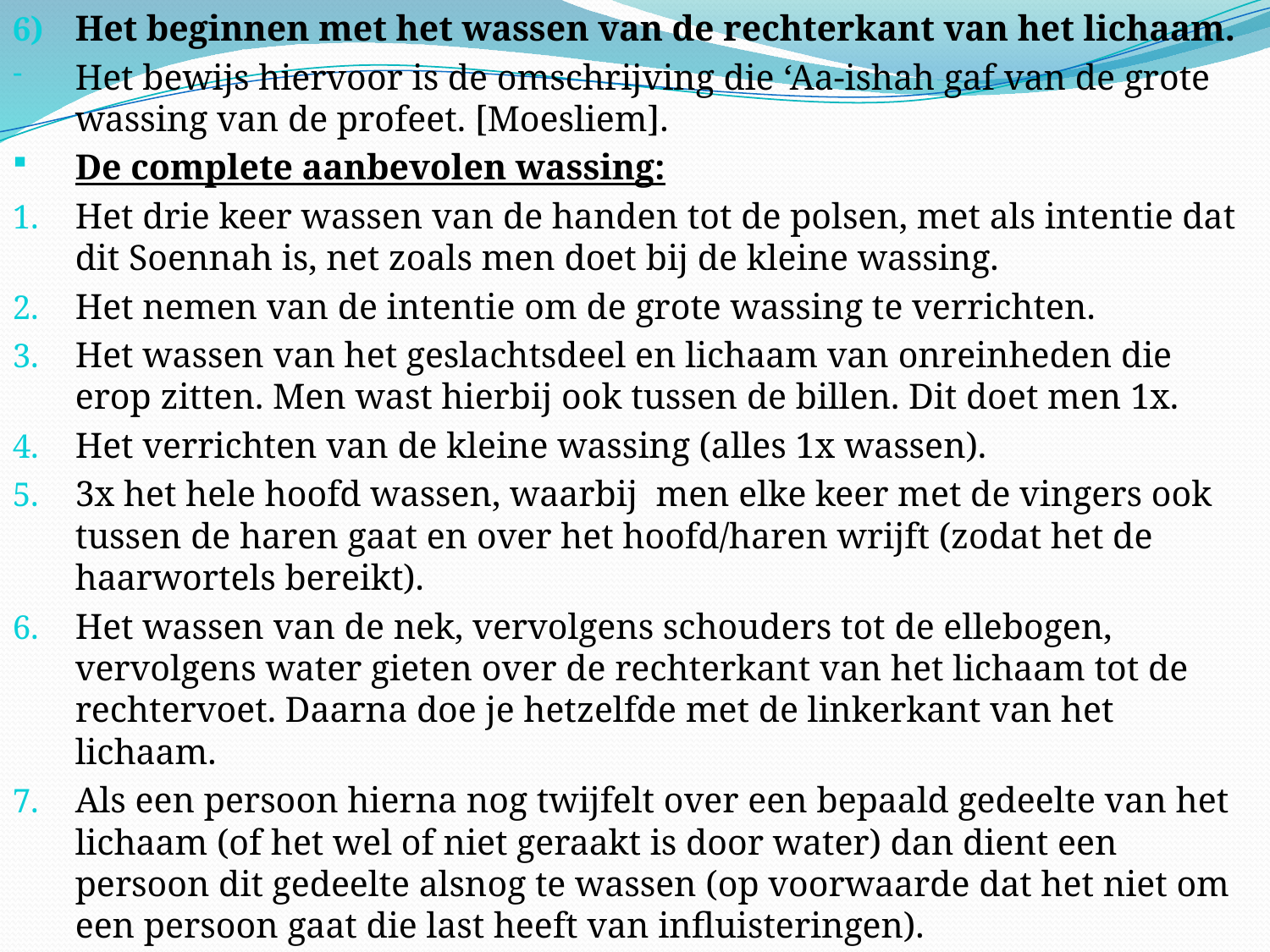

Het beginnen met het wassen van de rechterkant van het lichaam.
Het bewijs hiervoor is de omschrijving die ‘Aa-ishah gaf van de grote wassing van de profeet. [Moesliem].
De complete aanbevolen wassing:
Het drie keer wassen van de handen tot de polsen, met als intentie dat dit Soennah is, net zoals men doet bij de kleine wassing.
Het nemen van de intentie om de grote wassing te verrichten.
Het wassen van het geslachtsdeel en lichaam van onreinheden die erop zitten. Men wast hierbij ook tussen de billen. Dit doet men 1x.
Het verrichten van de kleine wassing (alles 1x wassen).
3x het hele hoofd wassen, waarbij  men elke keer met de vingers ook tussen de haren gaat en over het hoofd/haren wrijft (zodat het de haarwortels bereikt).
Het wassen van de nek, vervolgens schouders tot de ellebogen, vervolgens water gieten over de rechterkant van het lichaam tot de rechtervoet. Daarna doe je hetzelfde met de linkerkant van het lichaam.
Als een persoon hierna nog twijfelt over een bepaald gedeelte van het lichaam (of het wel of niet geraakt is door water) dan dient een persoon dit gedeelte alsnog te wassen (op voorwaarde dat het niet om een persoon gaat die last heeft van influisteringen).